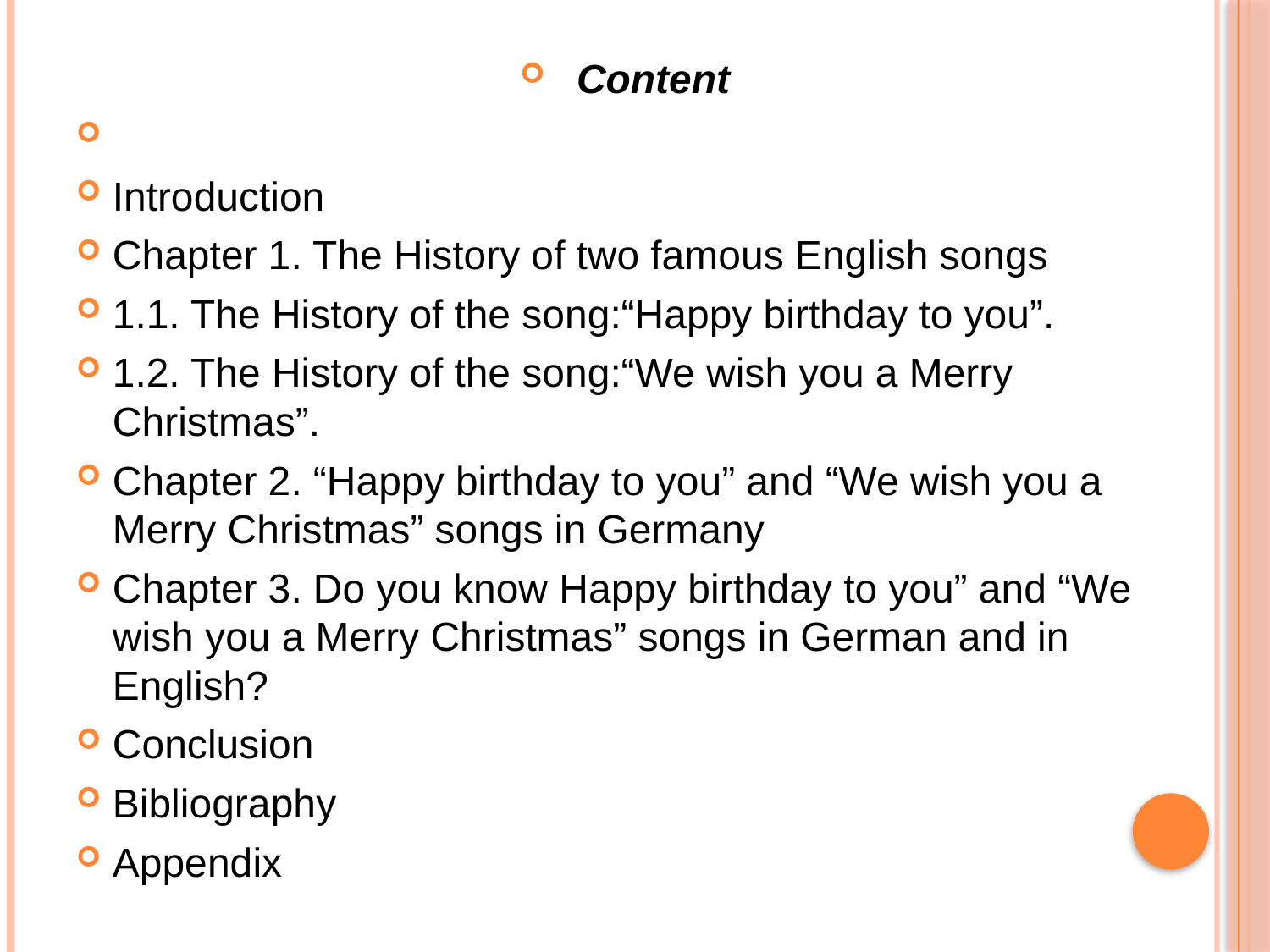

Content

Introduction
Chapter 1. The History of two famous English songs
1.1. The History of the song:“Happy birthday to you”.
1.2. The History of the song:“We wish you a Merry Christmas”.
Chapter 2. “Happy birthday to you” and “We wish you a Merry Christmas” songs in Germany
Chapter 3. Do you know Happy birthday to you” and “We wish you a Merry Christmas” songs in German and in English?
Conclusion
Bibliography
Appendix